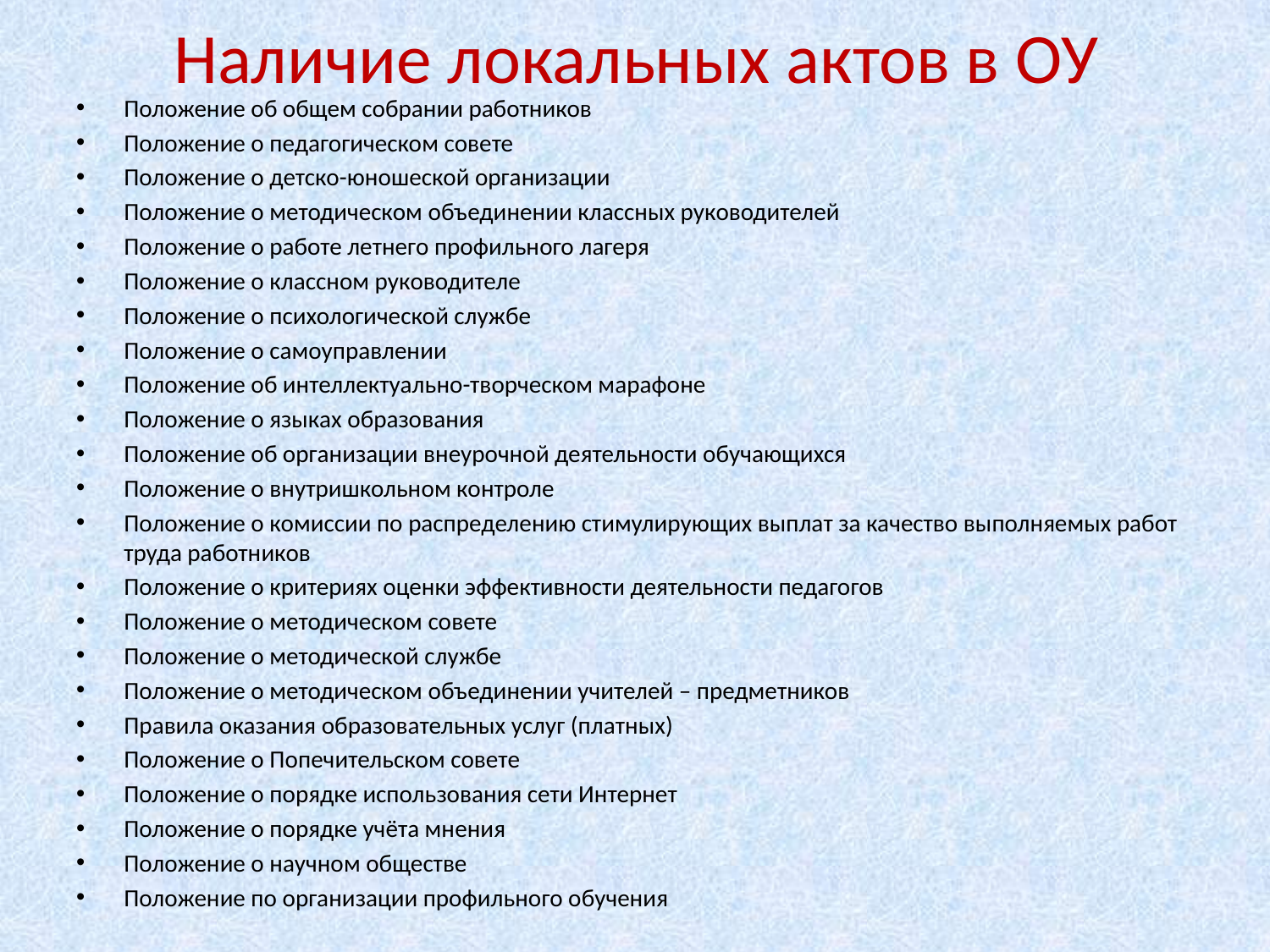

# Наличие локальных актов в ОУ
Положение об общем собрании работников
Положение о педагогическом совете
Положение о детско-юношеской организации
Положение о методическом объединении классных руководителей
Положение о работе летнего профильного лагеря
Положение о классном руководителе
Положение о психологической службе
Положение о самоуправлении
Положение об интеллектуально-творческом марафоне
Положение о языках образования
Положение об организации внеурочной деятельности обучающихся
Положение о внутришкольном контроле
Положение о комиссии по распределению стимулирующих выплат за качество выполняемых работ труда работников
Положение о критериях оценки эффективности деятельности педагогов
Положение о методическом совете
Положение о методической службе
Положение о методическом объединении учителей – предметников
Правила оказания образовательных услуг (платных)
Положение о Попечительском совете
Положение о порядке использования сети Интернет
Положение о порядке учёта мнения
Положение о научном обществе
Положение по организации профильного обучения